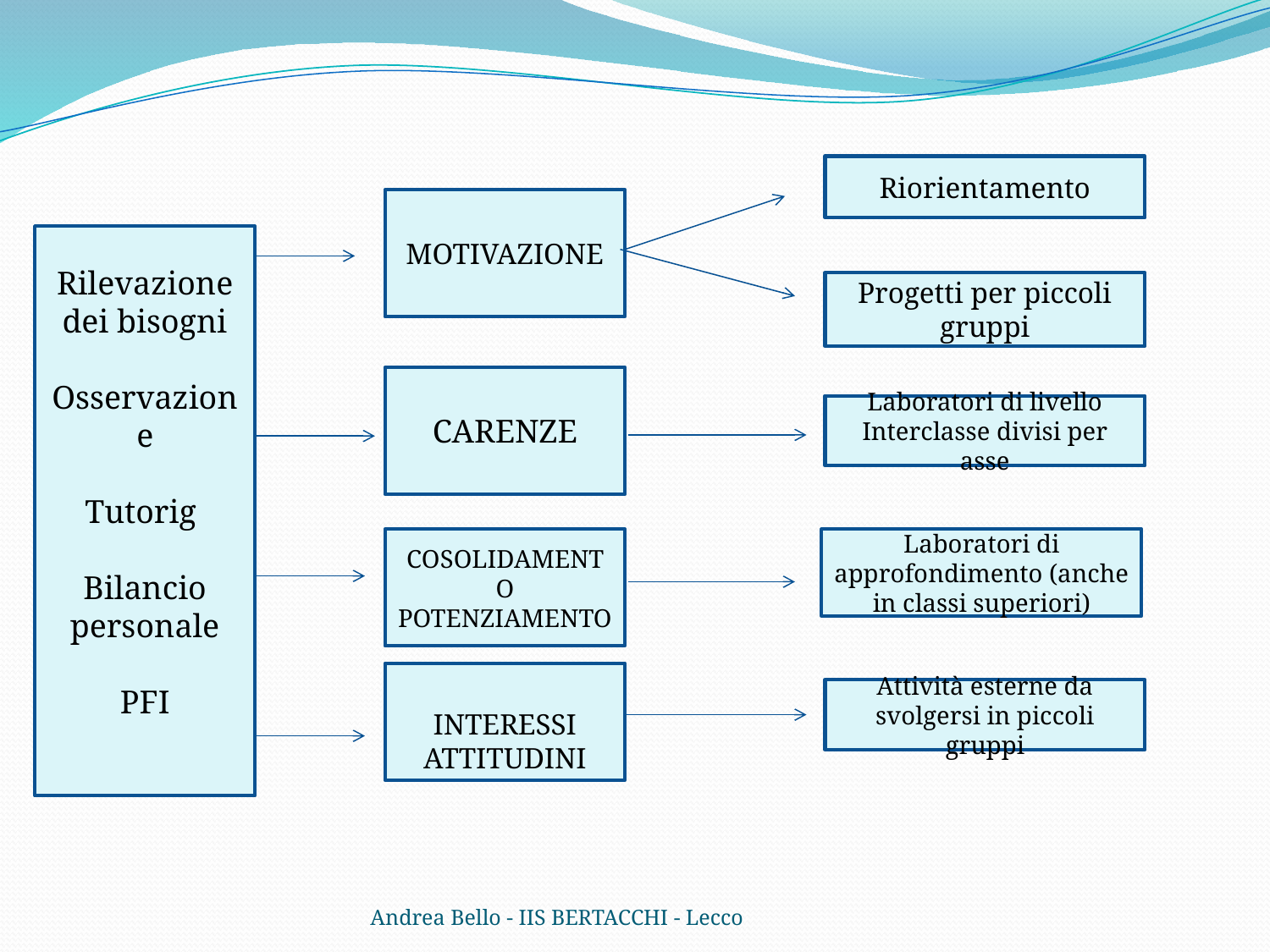

#
Riorientamento
MOTIVAZIONE
Rilevazione dei bisogni

Osservazione

Tutorig

Bilancio personale

PFI

Progetti per piccoli gruppi
CARENZE
Laboratori di livello
Interclasse divisi per asse
COSOLIDAMENTO
POTENZIAMENTO
Laboratori di approfondimento (anche in classi superiori)

INTERESSI
ATTITUDINI
Attività esterne da svolgersi in piccoli gruppi
Andrea Bello - IIS BERTACCHI - Lecco